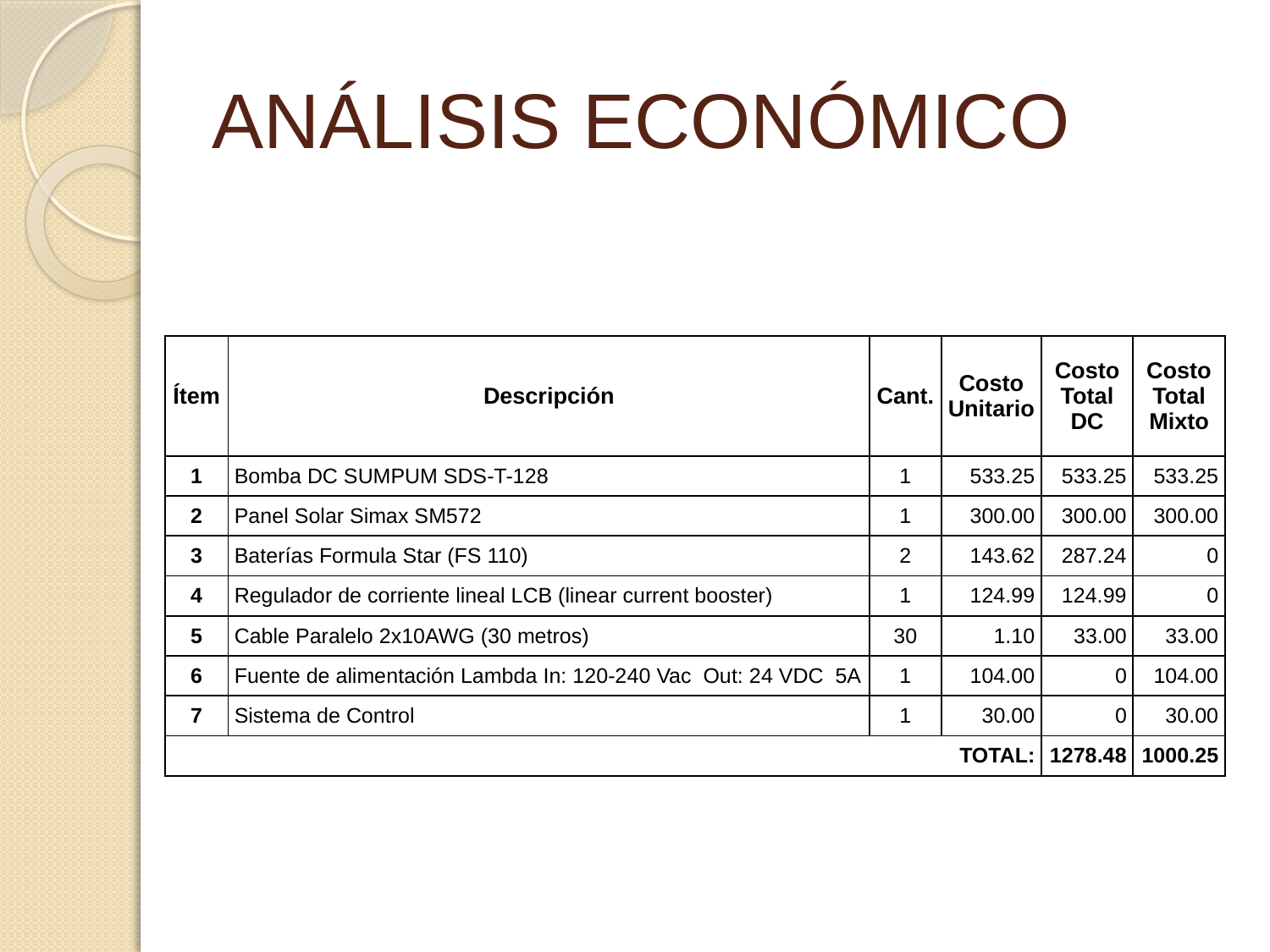

# ANÁLISIS ECONÓMICO
| Ítem | Descripción | Cant. | Costo Unitario | Costo Total DC | Costo Total Mixto |
| --- | --- | --- | --- | --- | --- |
| 1 | Bomba DC SUMPUM SDS-T-128 | 1 | 533.25 | 533.25 | 533.25 |
| 2 | Panel Solar Simax SM572 | 1 | 300.00 | 300.00 | 300.00 |
| 3 | Baterías Formula Star (FS 110) | 2 | 143.62 | 287.24 | 0 |
| 4 | Regulador de corriente lineal LCB (linear current booster) | 1 | 124.99 | 124.99 | 0 |
| 5 | Cable Paralelo 2x10AWG (30 metros) | 30 | 1.10 | 33.00 | 33.00 |
| 6 | Fuente de alimentación Lambda In: 120-240 Vac Out: 24 VDC 5A | 1 | 104.00 | 0 | 104.00 |
| 7 | Sistema de Control | 1 | 30.00 | 0 | 30.00 |
| TOTAL: |  |  |  | 1278.48 | 1000.25 |